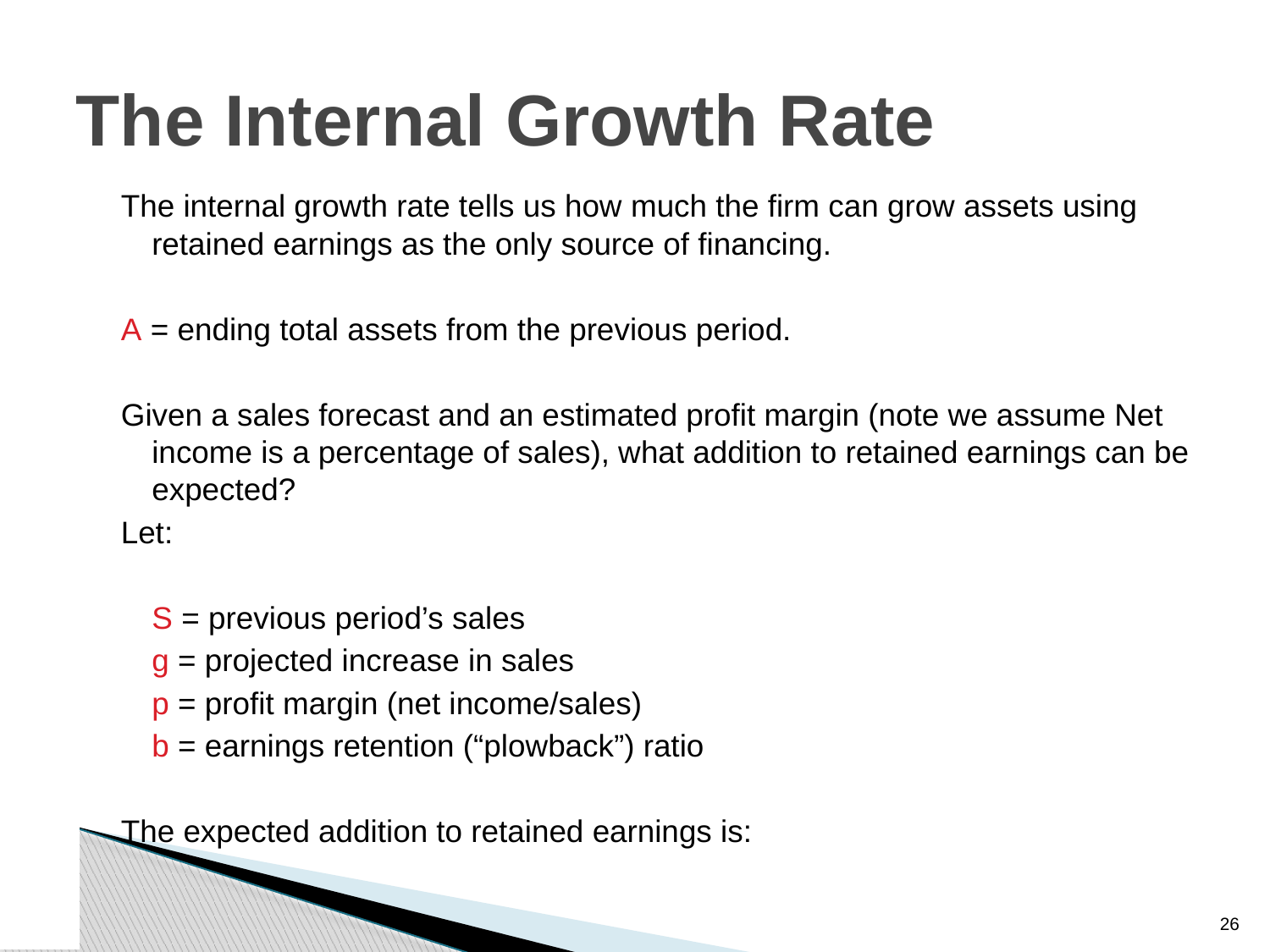

# The Internal Growth Rate
The internal growth rate tells us how much the firm can grow assets using retained earnings as the only source of financing.

A = ending total assets from the previous period.

Given a sales forecast and an estimated profit margin (note we assume Net income is a percentage of sales), what addition to retained earnings can be expected?
Let:

	S = previous period’s sales
	g = projected increase in sales
	p = profit margin (net income/sales)
	b = earnings retention (“plowback”) ratio

The expected addition to retained earnings is:

26